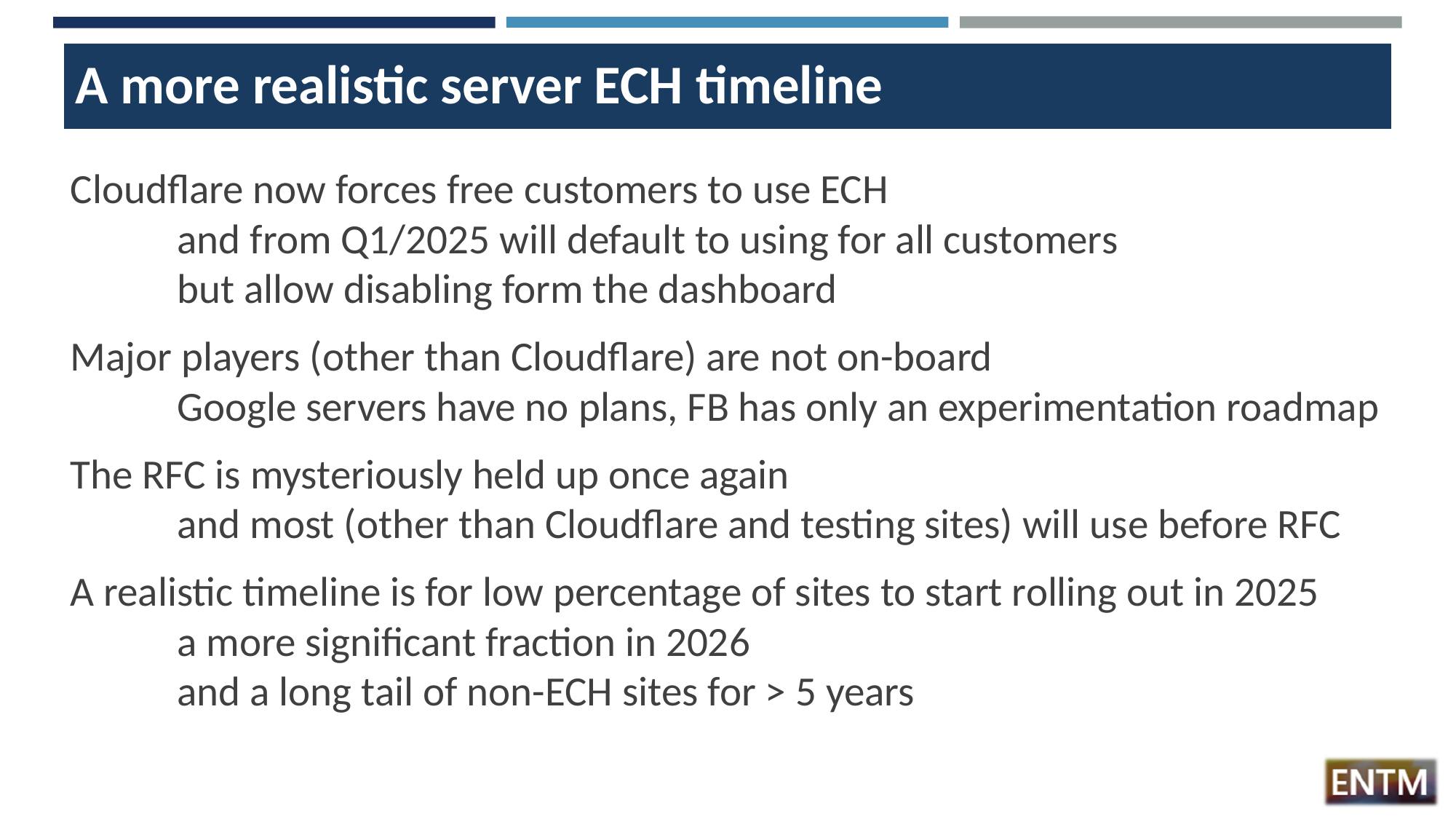

# A more realistic server ECH timeline
Cloudflare now forces free customers to use ECH
	and from Q1/2025 will default to using for all customers
		but allow disabling form the dashboard
Major players (other than Cloudflare) are not on-board
	Google servers have no plans, FB has only an experimentation roadmap
The RFC is mysteriously held up once again
	and most (other than Cloudflare and testing sites) will use before RFC
A realistic timeline is for low percentage of sites to start rolling out in 2025
	a more significant fraction in 2026
		and a long tail of non-ECH sites for > 5 years